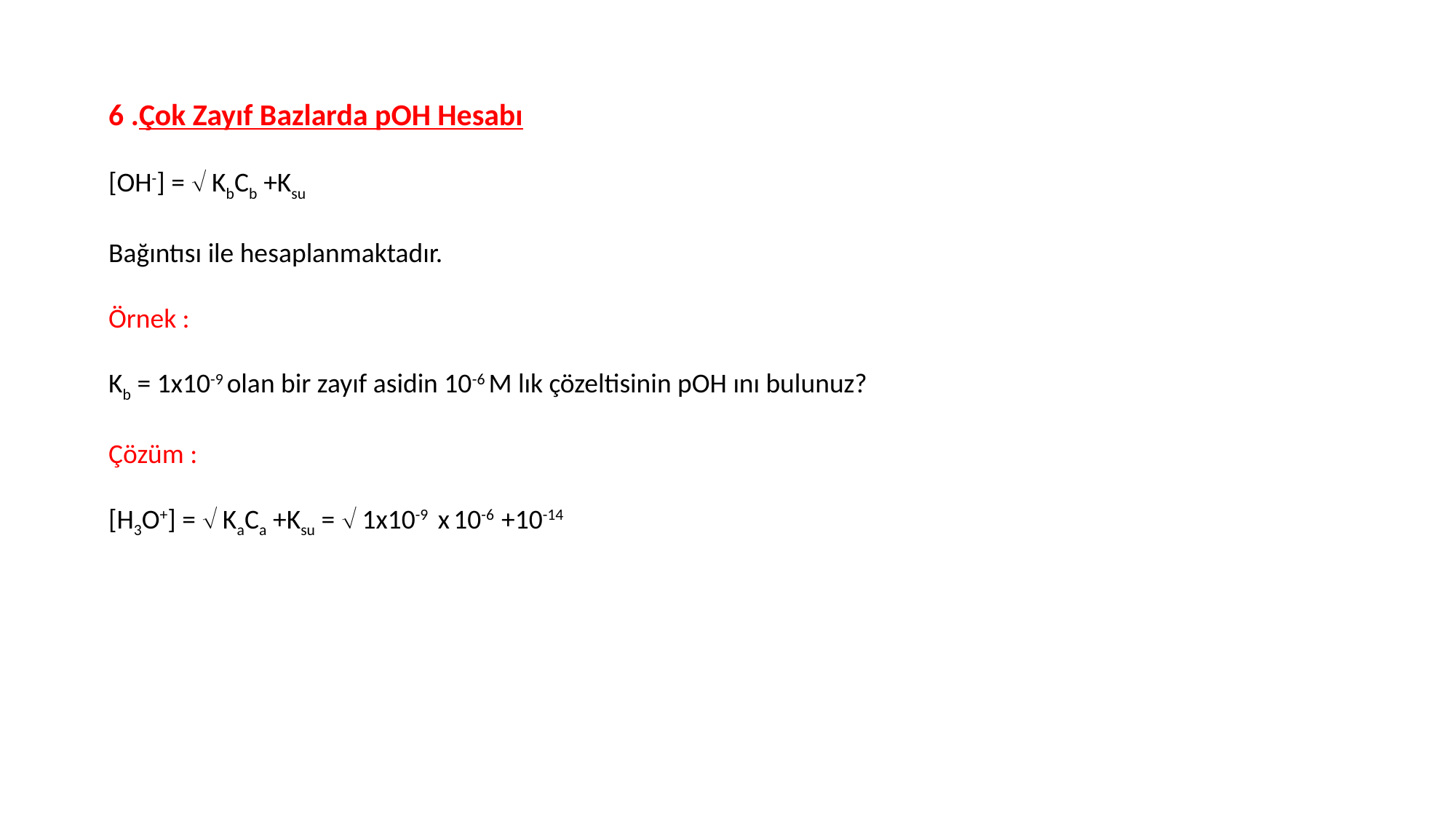

6 .Çok Zayıf Bazlarda pOH Hesabı

[OH-] = √ KbCb +Ksu

Bağıntısı ile hesaplanmaktadır.

Örnek :

Kb = 1x10-9 olan bir zayıf asidin 10-6 M lık çözeltisinin pOH ını bulunuz?

Çözüm :

[H3O+] = √ KaCa +Ksu = √ 1x10-9  x 10-6  +10-14